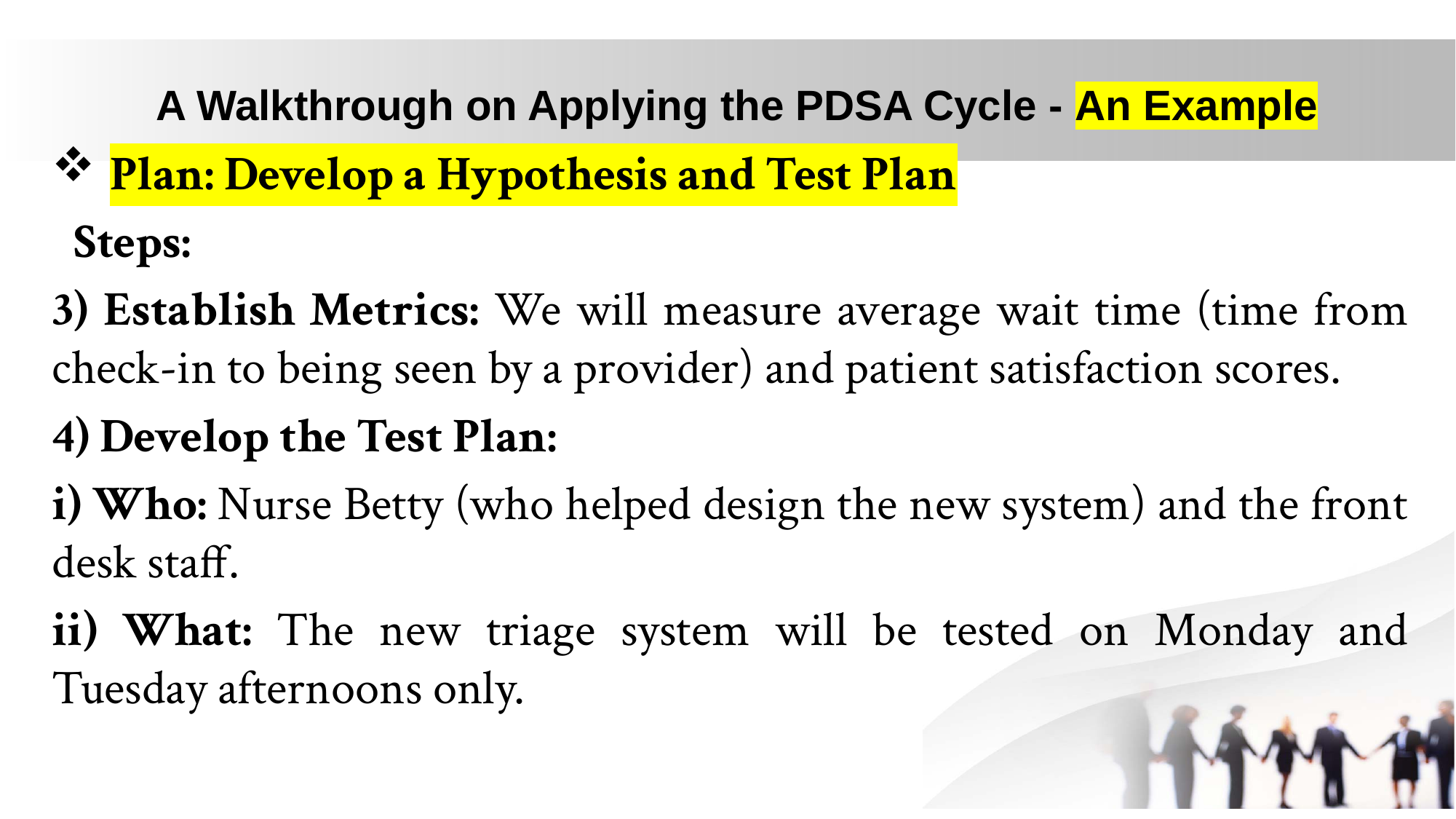

# A Walkthrough on Applying the PDSA Cycle - An Example
 Plan: Develop a Hypothesis and Test Plan
  Steps:
3) Establish Metrics: We will measure average wait time (time from check-in to being seen by a provider) and patient satisfaction scores.
4) Develop the Test Plan:
i) Who: Nurse Betty (who helped design the new system) and the front desk staff.
ii) What: The new triage system will be tested on Monday and Tuesday afternoons only.